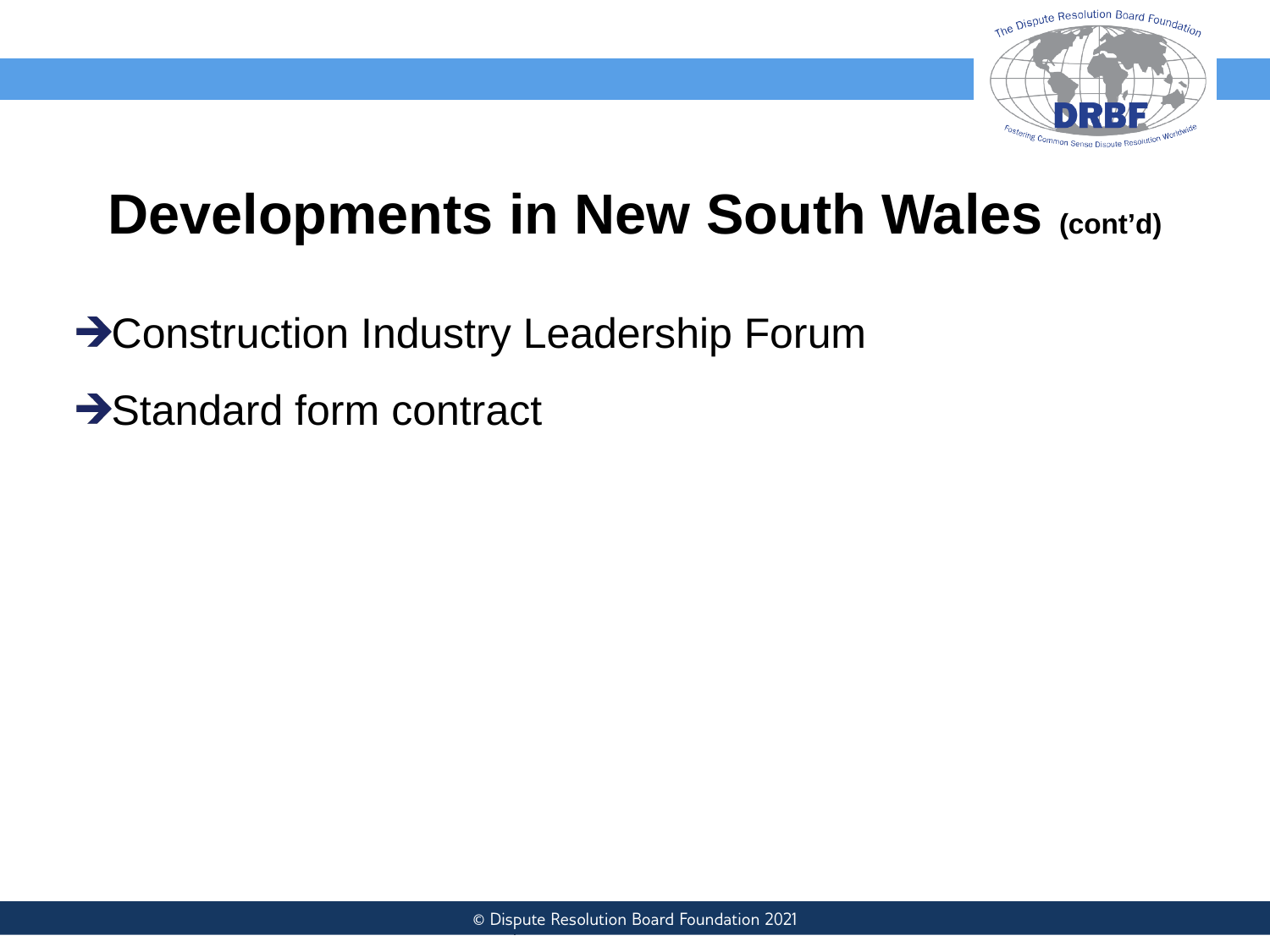

# Developments in New South Wales (cont’d)
Construction Industry Leadership Forum
Standard form contract